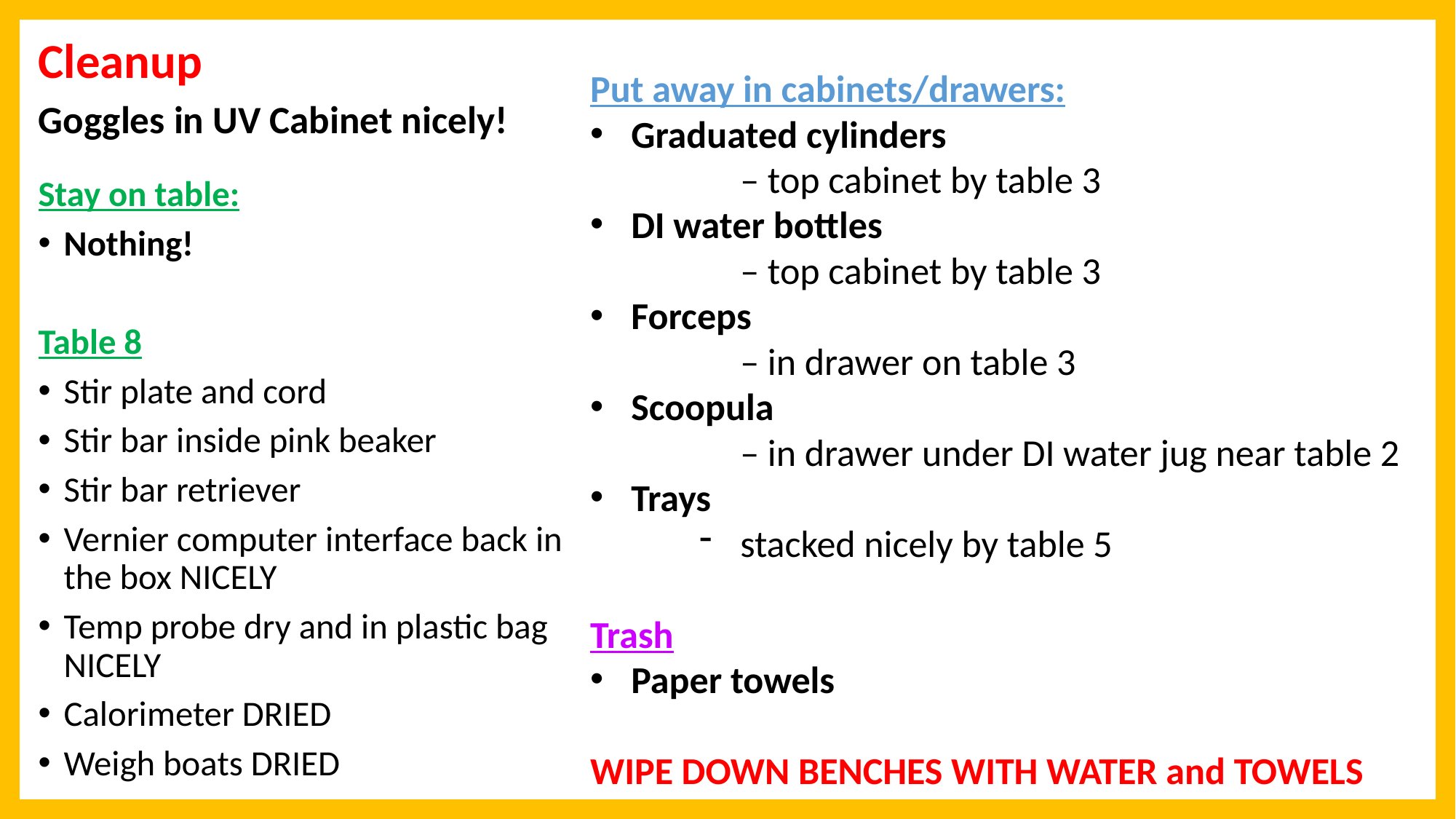

Cleanup
Goggles in UV Cabinet nicely!

Stay on table:
Nothing!

Table 8
Stir plate and cord
Stir bar inside pink beaker
Stir bar retriever
Vernier computer interface back in the box NICELY
Temp probe dry and in plastic bag NICELY
Calorimeter DRIED
Weigh boats DRIED
Put away in cabinets/drawers:
Graduated cylinders
	– top cabinet by table 3
DI water bottles
	– top cabinet by table 3
Forceps
	– in drawer on table 3
Scoopula
	– in drawer under DI water jug near table 2
Trays
stacked nicely by table 5

Trash
Paper towels

WIPE DOWN BENCHES WITH WATER and TOWELS